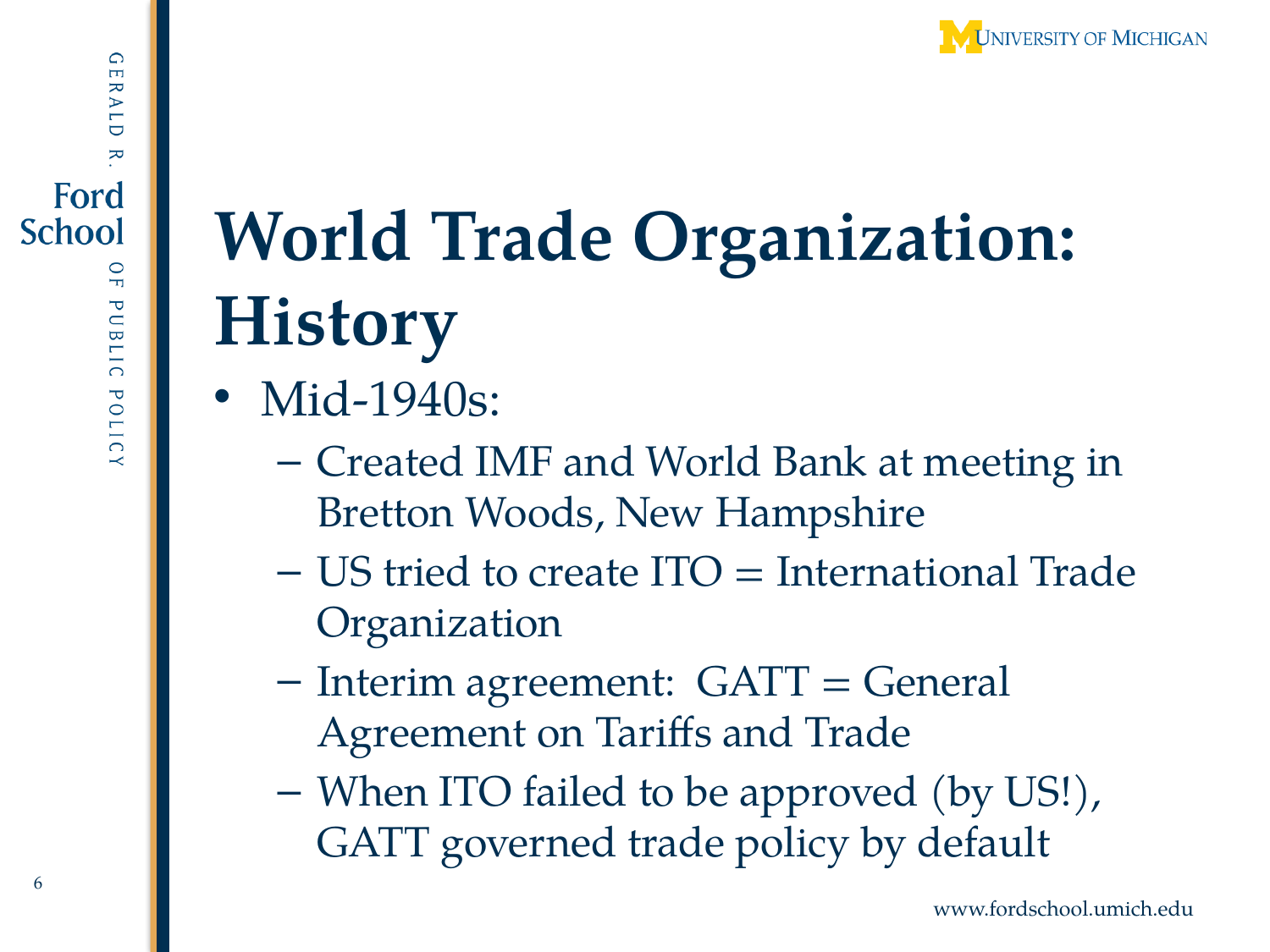

6

# World Trade Organization:  History
Mid-1940s:
Created IMF and World Bank at meeting in Bretton Woods, New Hampshire
US tried to create ITO = International Trade Organization
Interim agreement:  GATT = General Agreement on Tariffs and Trade
When ITO failed to be approved (by US!), GATT governed trade policy by default